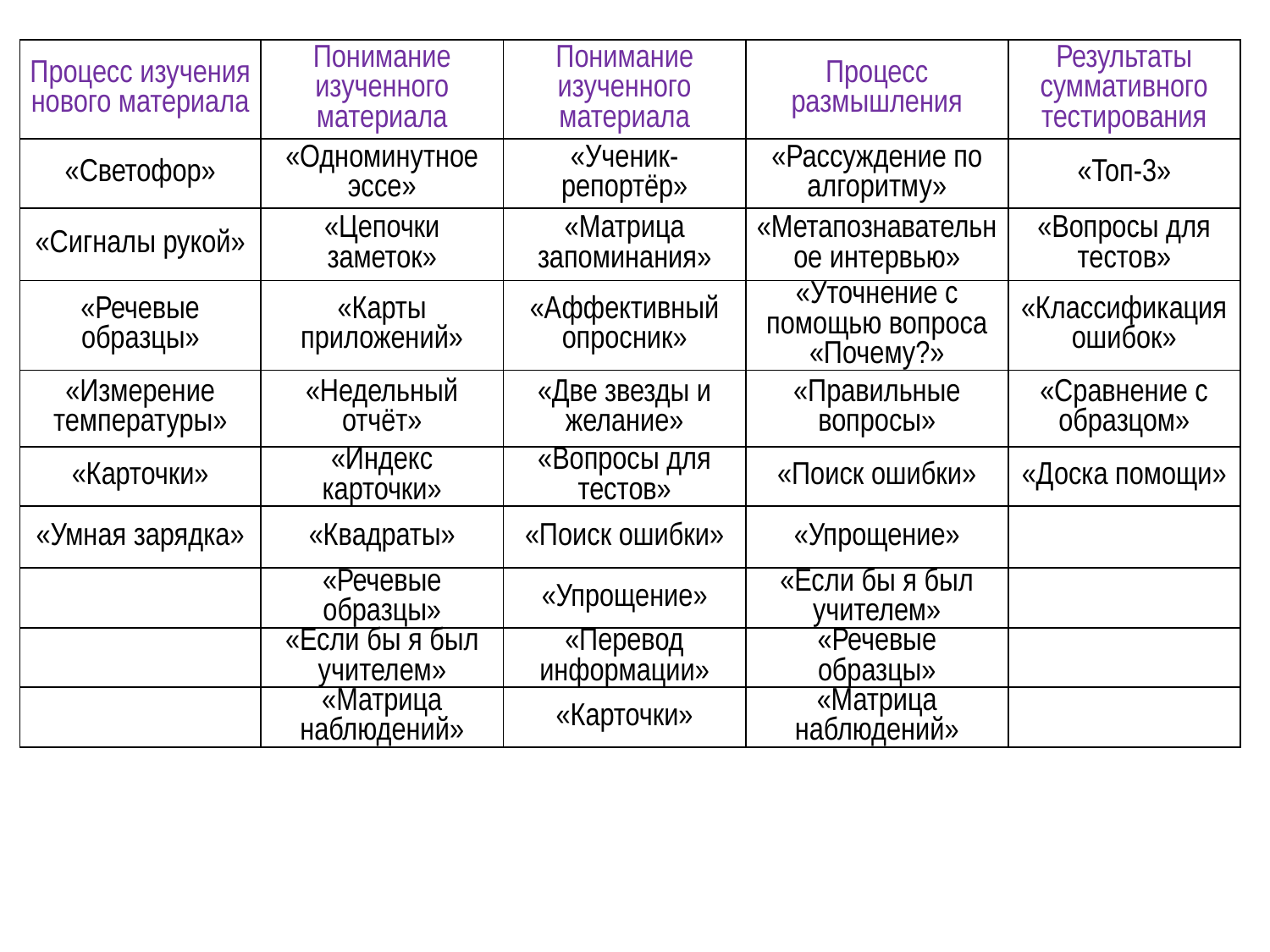

| Процесс изучения нового материала | Понимание изученного материала | Понимание изученного материала | Процесс размышления | Результаты суммативного тестирования |
| --- | --- | --- | --- | --- |
| «Светофор» | «Одноминутное эссе» | «Ученик-репортёр» | «Рассуждение по алгоритму» | «Топ-3» |
| «Сигналы рукой» | «Цепочки заметок» | «Матрица запоминания» | «Метапознавательное интервью» | «Вопросы для тестов» |
| «Речевые образцы» | «Карты приложений» | «Аффективный опросник» | «Уточнение с помощью вопроса «Почему?» | «Классификация ошибок» |
| «Измерение температуры» | «Недельный отчёт» | «Две звезды и желание» | «Правильные вопросы» | «Сравнение с образцом» |
| «Карточки» | «Индекс карточки» | «Вопросы для тестов» | «Поиск ошибки» | «Доска помощи» |
| «Умная зарядка» | «Квадраты» | «Поиск ошибки» | «Упрощение» |  |
|  | «Речевые образцы» | «Упрощение» | «Если бы я был учителем» |  |
|  | «Если бы я был учителем» | «Перевод информации» | «Речевые образцы» |  |
|  | «Матрица наблюдений» | «Карточки» | «Матрица наблюдений» |  |